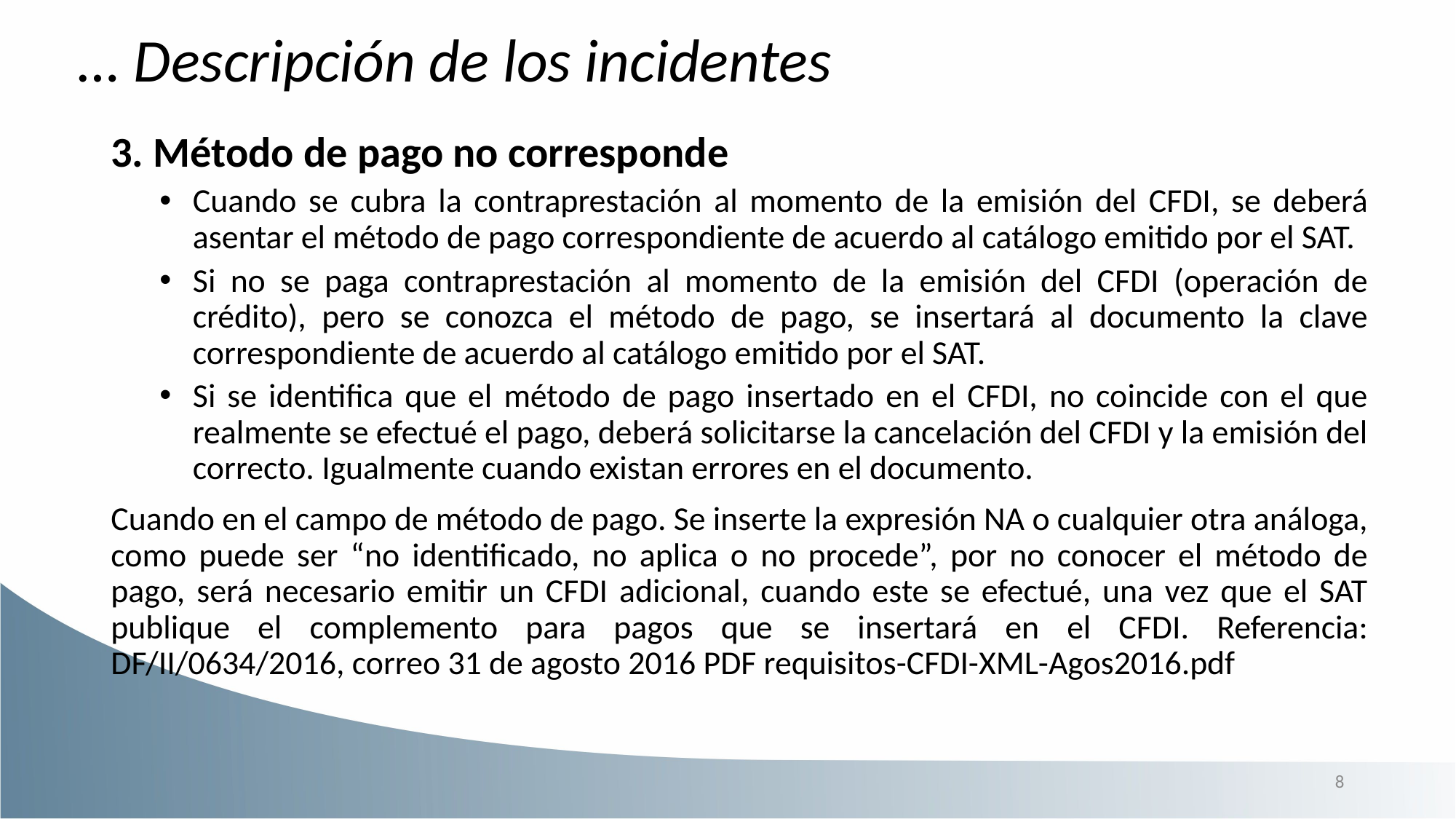

… Descripción de los incidentes
3. Método de pago no corresponde
Cuando se cubra la contraprestación al momento de la emisión del CFDI, se deberá asentar el método de pago correspondiente de acuerdo al catálogo emitido por el SAT.
Si no se paga contraprestación al momento de la emisión del CFDI (operación de crédito), pero se conozca el método de pago, se insertará al documento la clave correspondiente de acuerdo al catálogo emitido por el SAT.
Si se identifica que el método de pago insertado en el CFDI, no coincide con el que realmente se efectué el pago, deberá solicitarse la cancelación del CFDI y la emisión del correcto. Igualmente cuando existan errores en el documento.
Cuando en el campo de método de pago. Se inserte la expresión NA o cualquier otra análoga, como puede ser “no identificado, no aplica o no procede”, por no conocer el método de pago, será necesario emitir un CFDI adicional, cuando este se efectué, una vez que el SAT publique el complemento para pagos que se insertará en el CFDI. Referencia: DF/II/0634/2016, correo 31 de agosto 2016 PDF requisitos-CFDI-XML-Agos2016.pdf
8